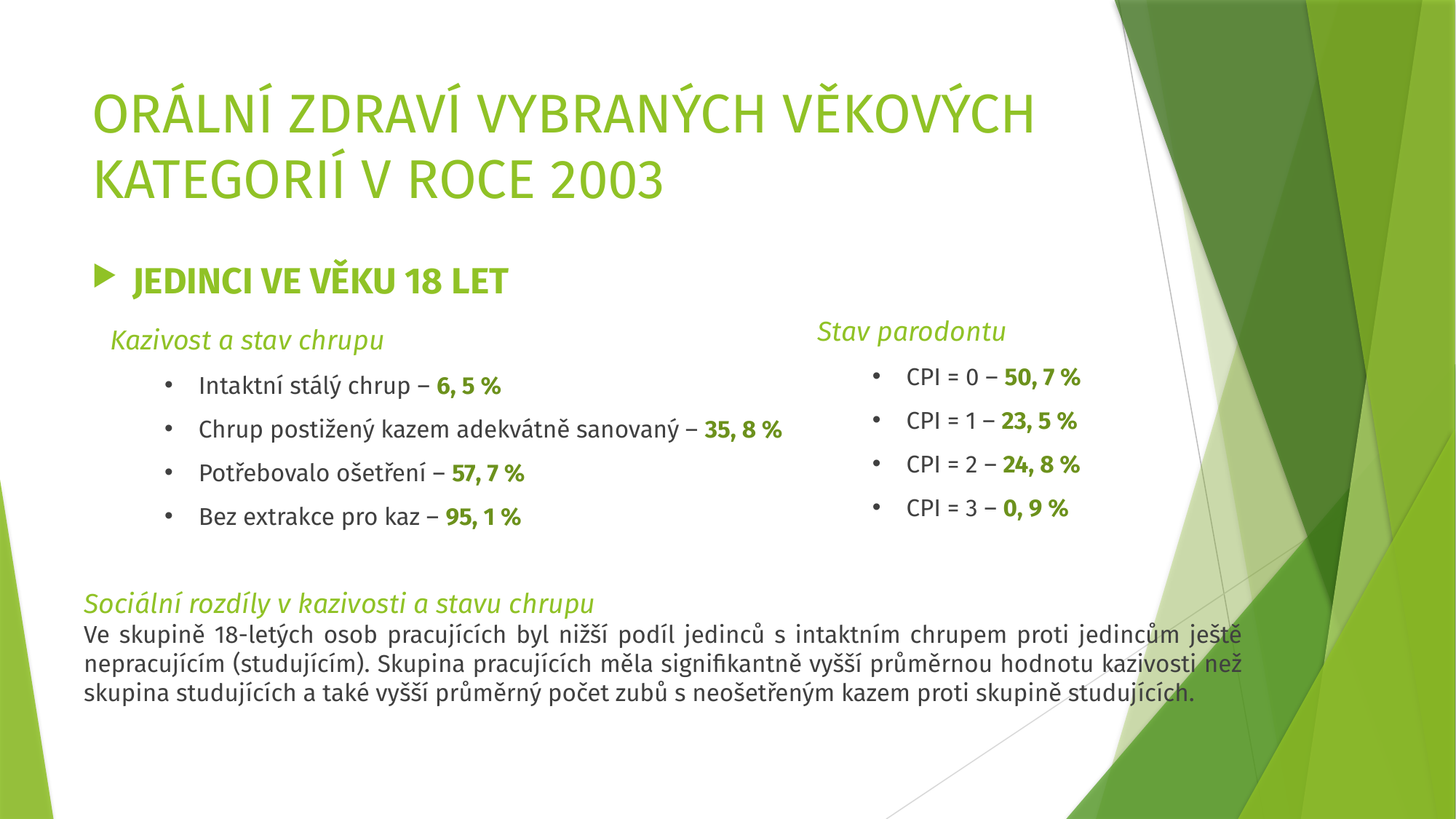

# ORÁLNÍ ZDRAVÍ VYBRANÝCH VĚKOVÝCH KATEGORIÍ V ROCE 2003
JEDINCI VE VĚKU 18 LET

Stav parodontu
CPI = 0 – 50, 7 %
CPI = 1 – 23, 5 %
CPI = 2 – 24, 8 %
CPI = 3 – 0, 9 %
Kazivost a stav chrupu
Intaktní stálý chrup – 6, 5 %
Chrup postižený kazem adekvátně sanovaný – 35, 8 %
Potřebovalo ošetření – 57, 7 %
Bez extrakce pro kaz – 95, 1 %
Sociální rozdíly v kazivosti a stavu chrupu
Ve skupině 18-letých osob pracujících byl nižší podíl jedinců s intaktním chrupem proti jedincům ještě nepracujícím (studujícím). Skupina pracujících měla signifikantně vyšší průměrnou hodnotu kazivosti než skupina studujících a také vyšší průměrný počet zubů s neošetřeným kazem proti skupině studujících.